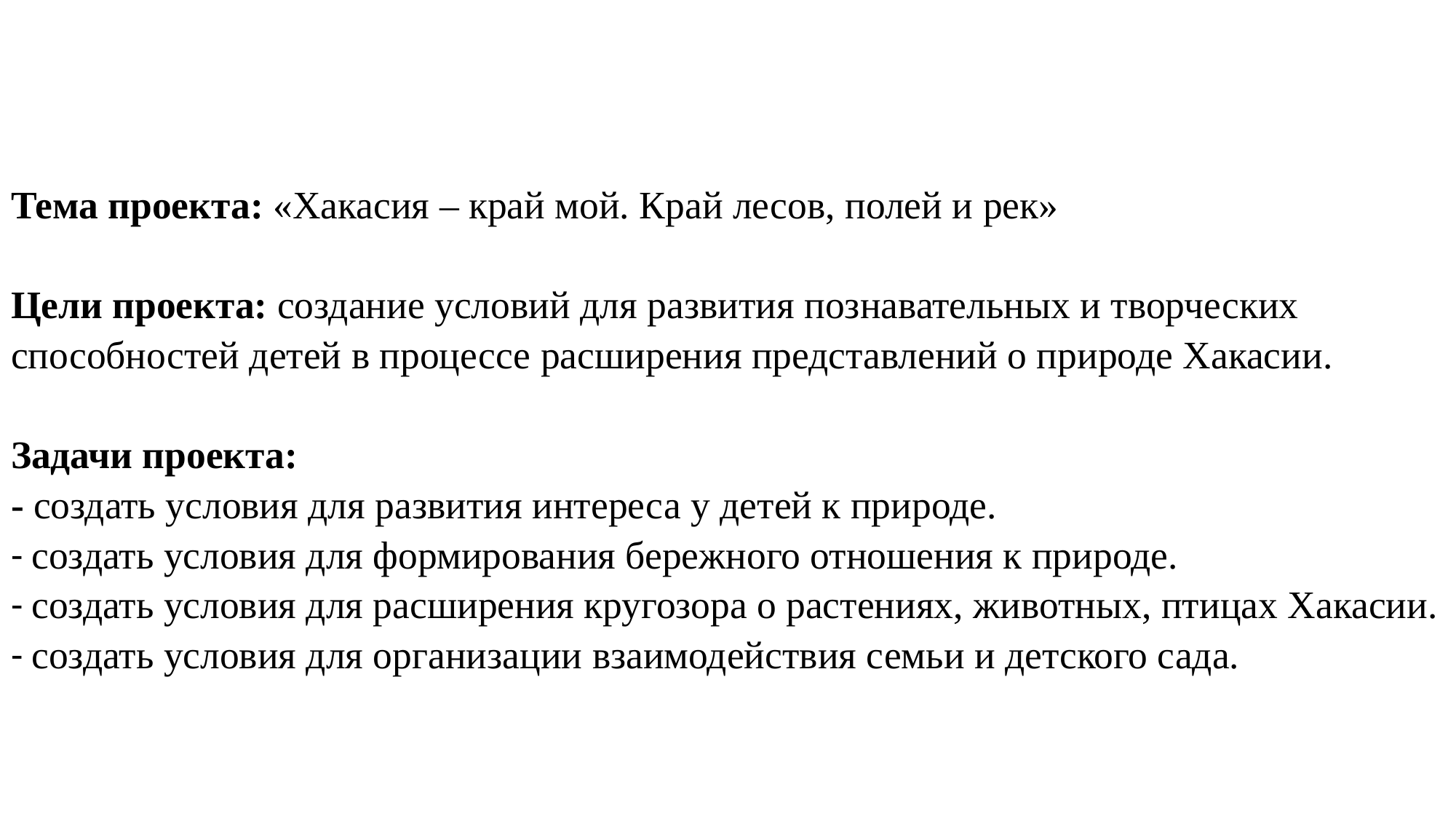

# Тема проекта: «Хакасия – край мой. Край лесов, полей и рек» Цели проекта: создание условий для развития познавательных и творческих способностей детей в процессе расширения представлений о природе Хакасии. Задачи проекта: - создать условия для развития интереса у детей к природе. - создать условия для формирования бережного отношения к природе. - создать условия для расширения кругозора о растениях, животных, птицах Хакасии. - создать условия для организации взаимодействия семьи и детского сада.